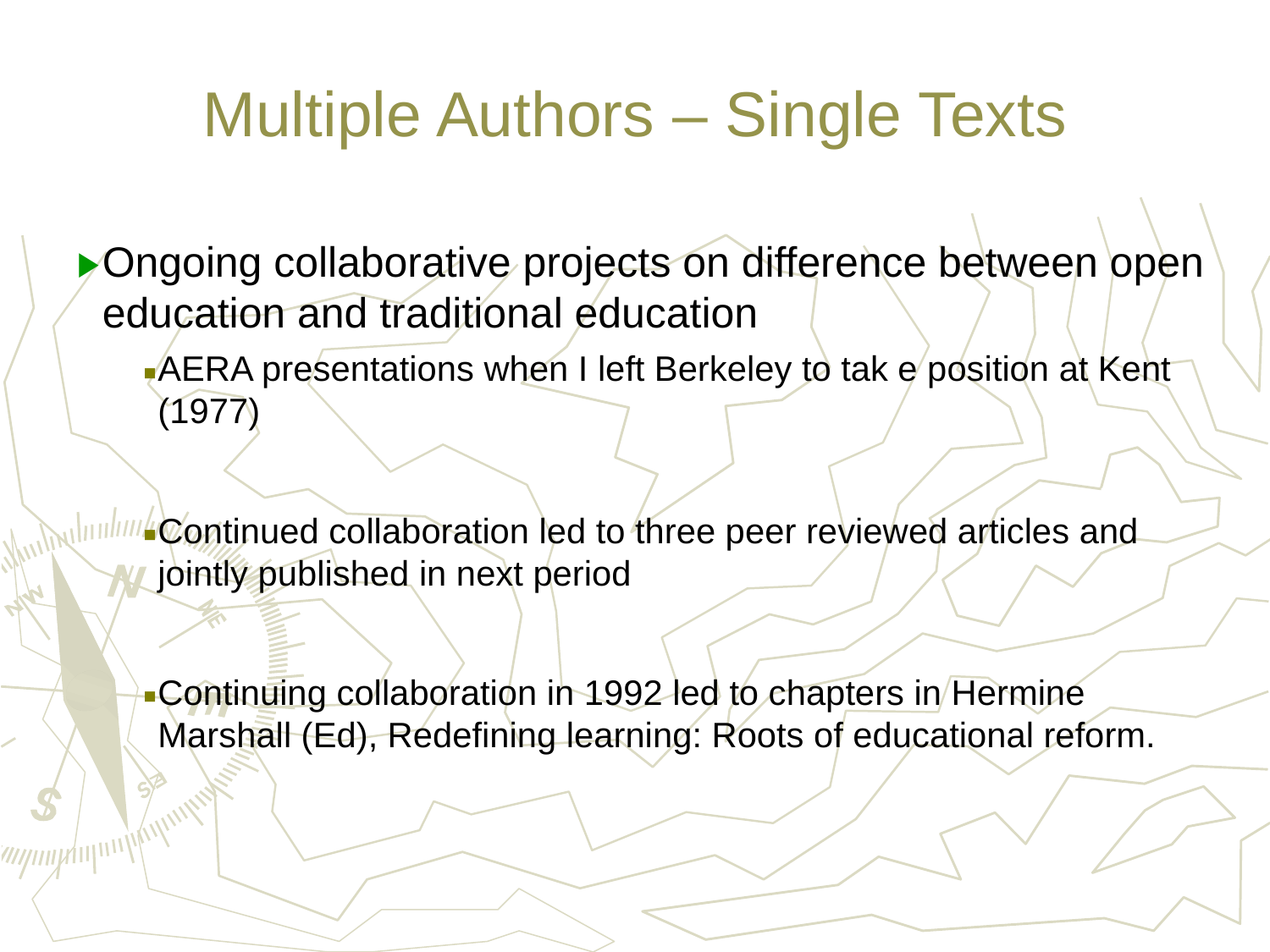

# Multiple Authors – Single Texts
Ongoing collaborative projects on difference between open education and traditional education
AERA presentations when I left Berkeley to tak e position at Kent (1977)

Continued collaboration led to three peer reviewed articles and jointly published in next period

Continuing collaboration in 1992 led to chapters in Hermine Marshall (Ed), Redefining learning: Roots of educational reform.